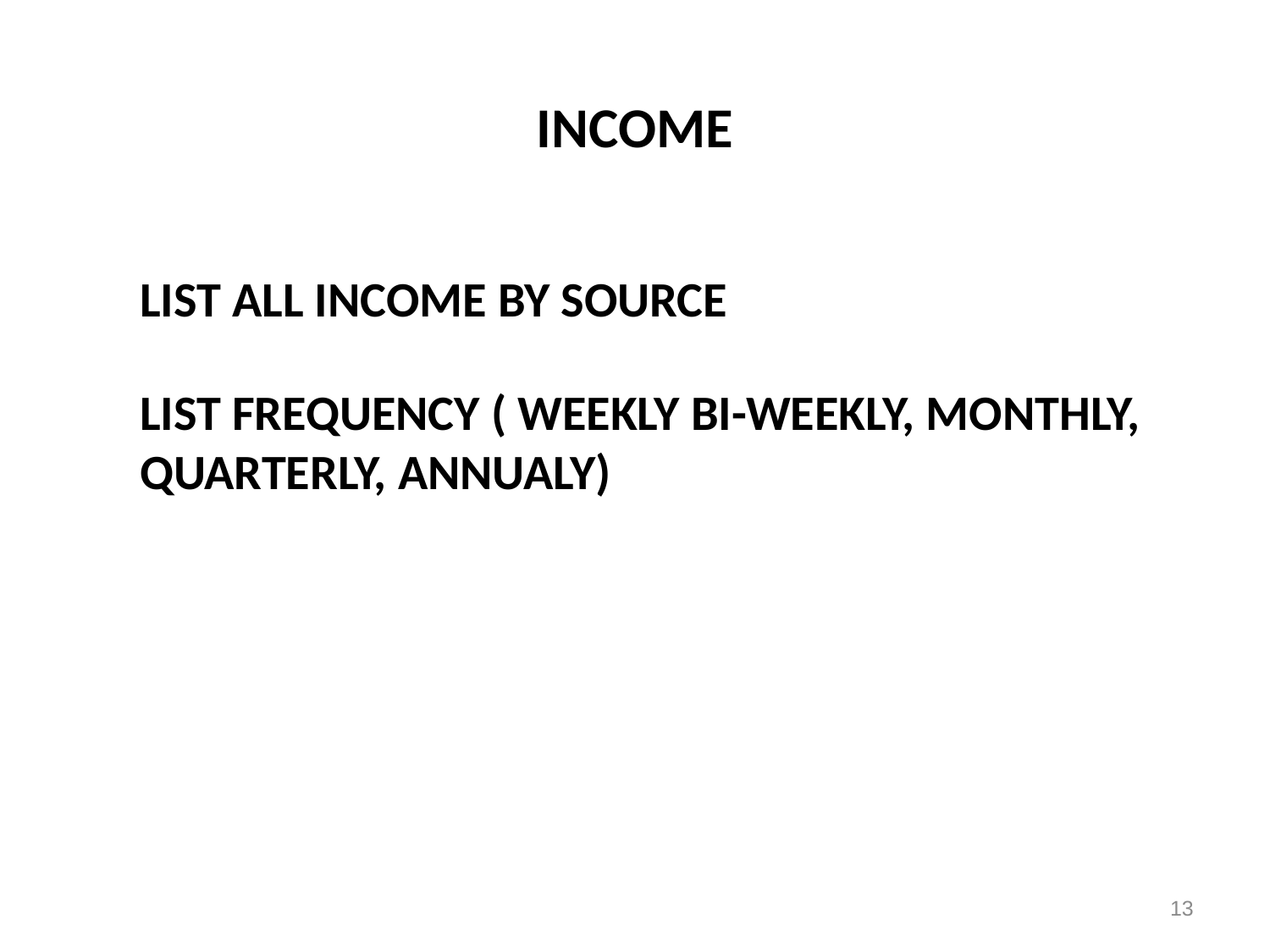

INCOME

LIST ALL INCOME BY SOURCE

LIST FREQUENCY ( WEEKLY BI-WEEKLY, MONTHLY, QUARTERLY, ANNUALY)

13